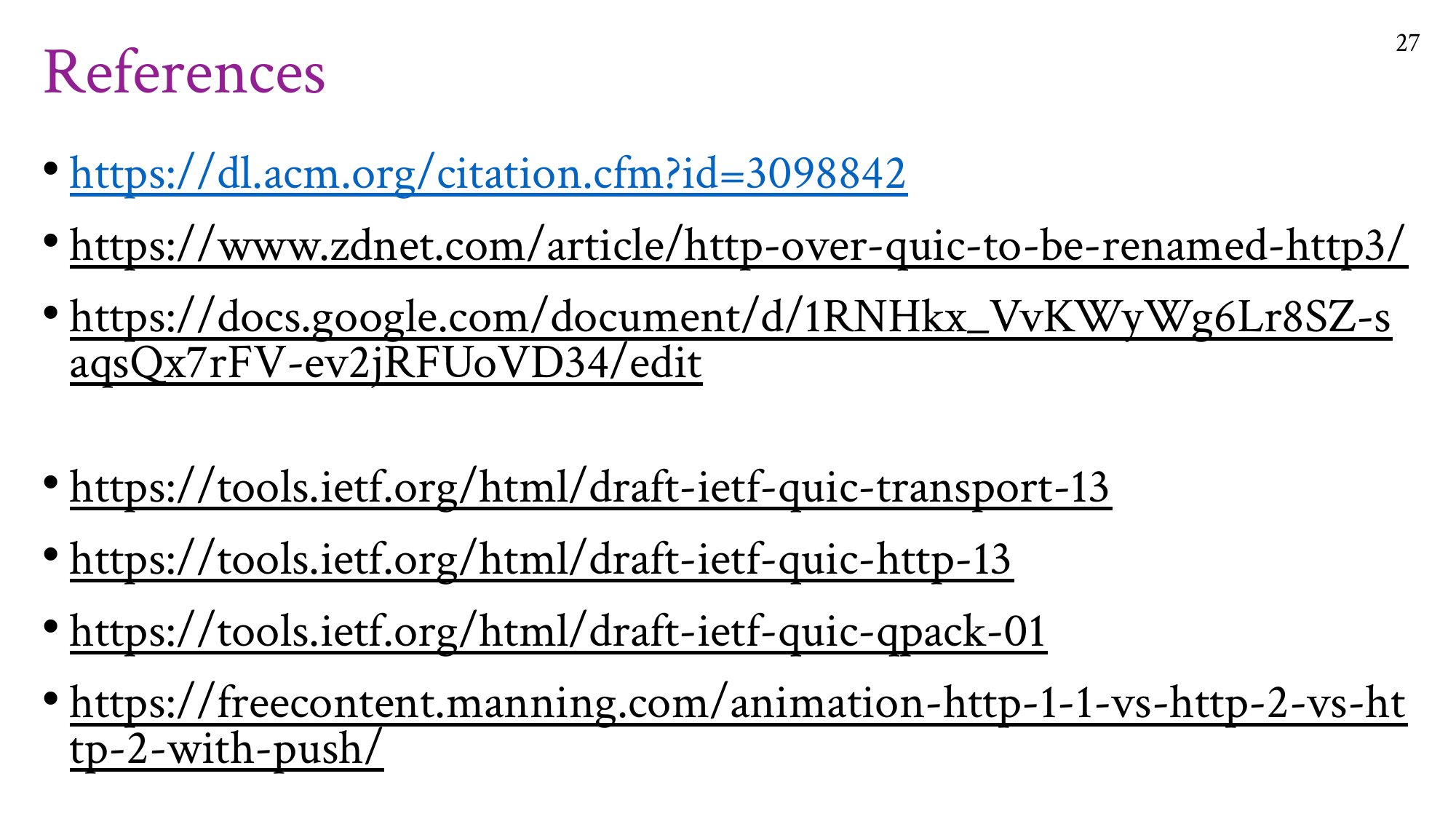

# References
https://dl.acm.org/citation.cfm?id=3098842
https://www.zdnet.com/article/http-over-quic-to-be-renamed-http3/
https://docs.google.com/document/d/1RNHkx_VvKWyWg6Lr8SZ-saqsQx7rFV-ev2jRFUoVD34/edit
https://tools.ietf.org/html/draft-ietf-quic-transport-13
https://tools.ietf.org/html/draft-ietf-quic-http-13
https://tools.ietf.org/html/draft-ietf-quic-qpack-01
https://freecontent.manning.com/animation-http-1-1-vs-http-2-vs-http-2-with-push/